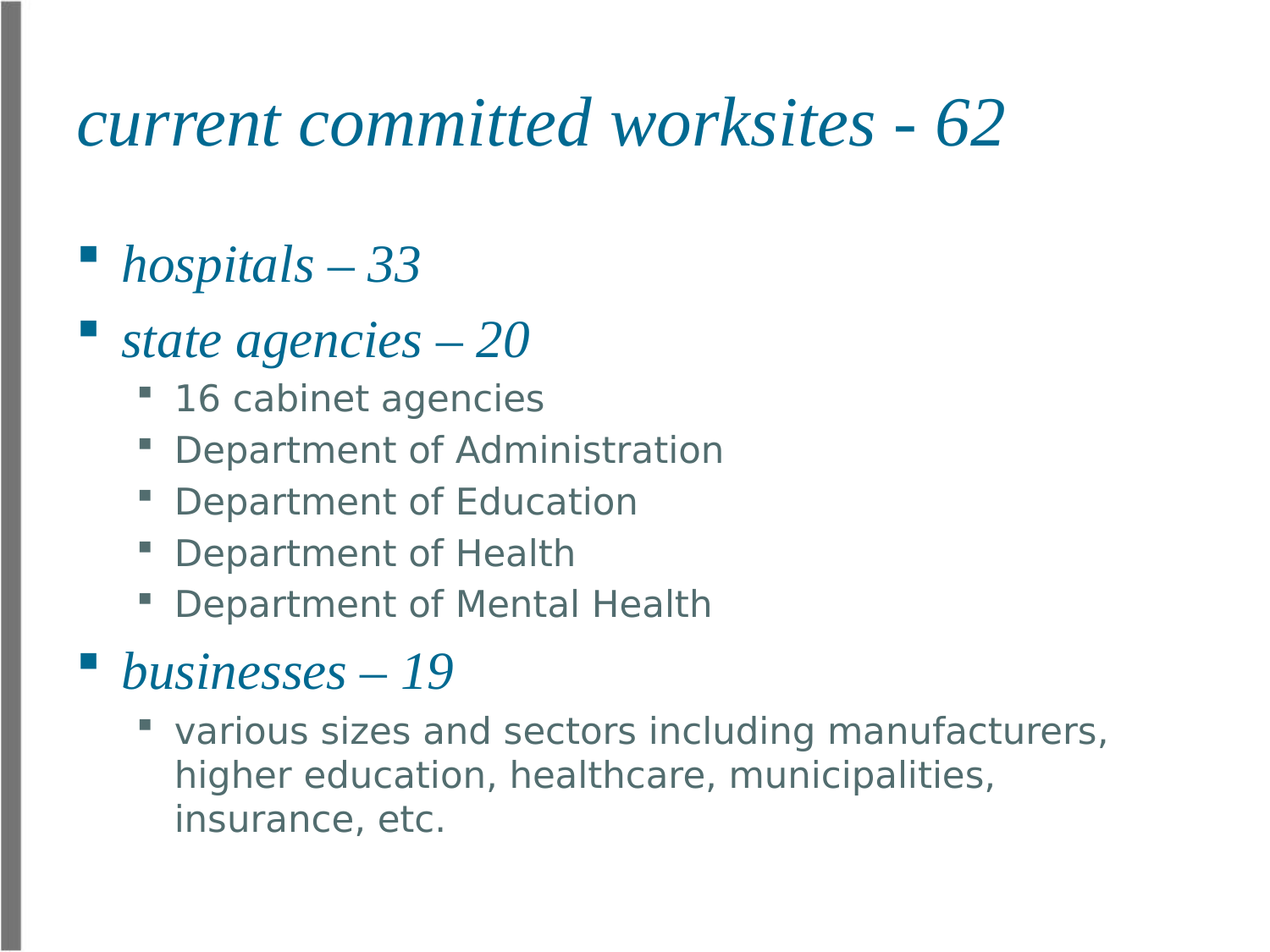

# current committed worksites - 62
hospitals – 33
state agencies – 20
16 cabinet agencies
Department of Administration
Department of Education
Department of Health
Department of Mental Health
businesses – 19
various sizes and sectors including manufacturers, higher education, healthcare, municipalities, insurance, etc.